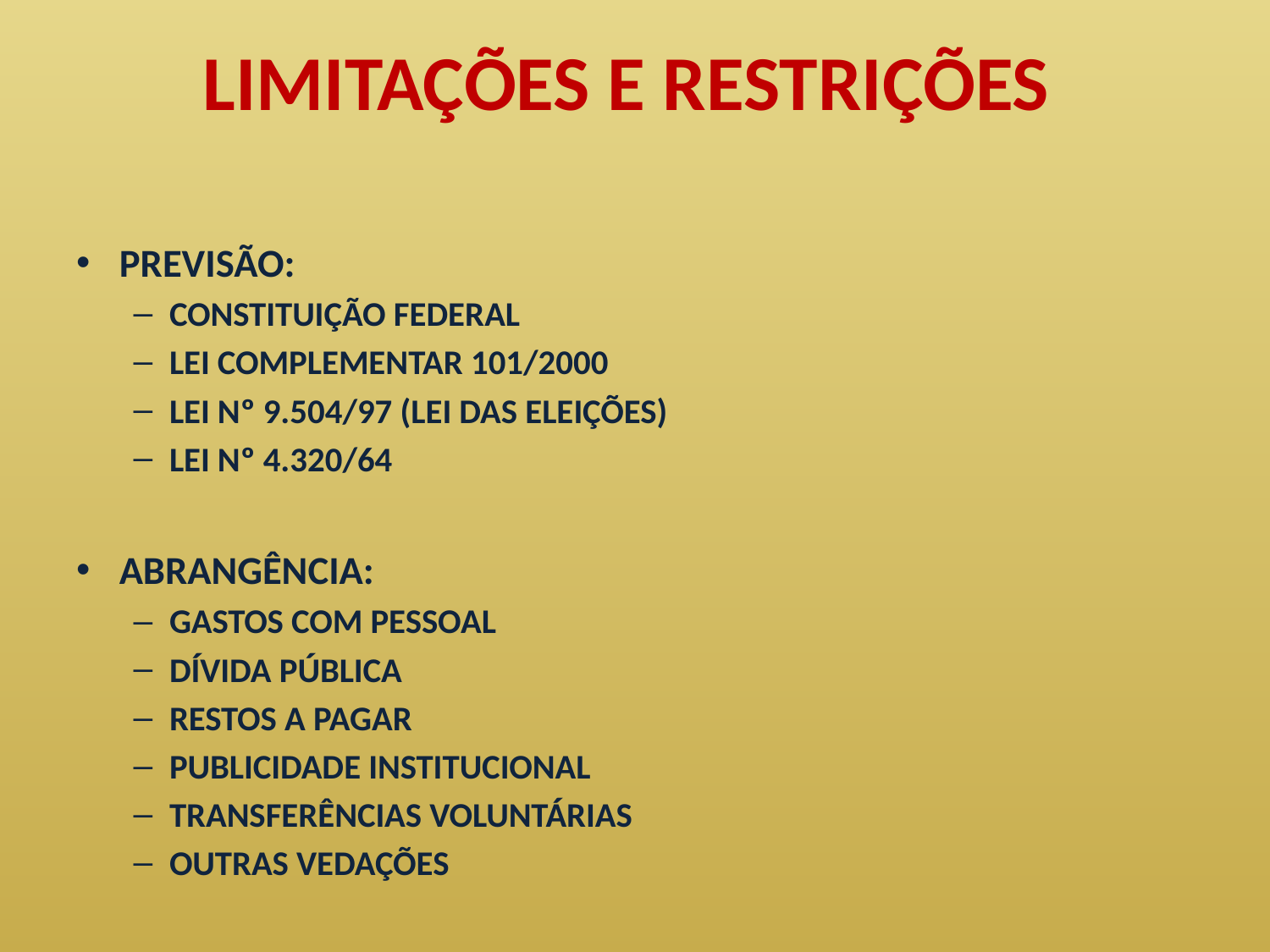

# LIMITAÇÕES E RESTRIÇÕES

PREVISÃO:
CONSTITUIÇÃO FEDERAL
LEI COMPLEMENTAR 101/2000
LEI Nº 9.504/97 (LEI DAS ELEIÇÕES)
LEI Nº 4.320/64

ABRANGÊNCIA:
GASTOS COM PESSOAL
DÍVIDA PÚBLICA
RESTOS A PAGAR
PUBLICIDADE INSTITUCIONAL
TRANSFERÊNCIAS VOLUNTÁRIAS
OUTRAS VEDAÇÕES